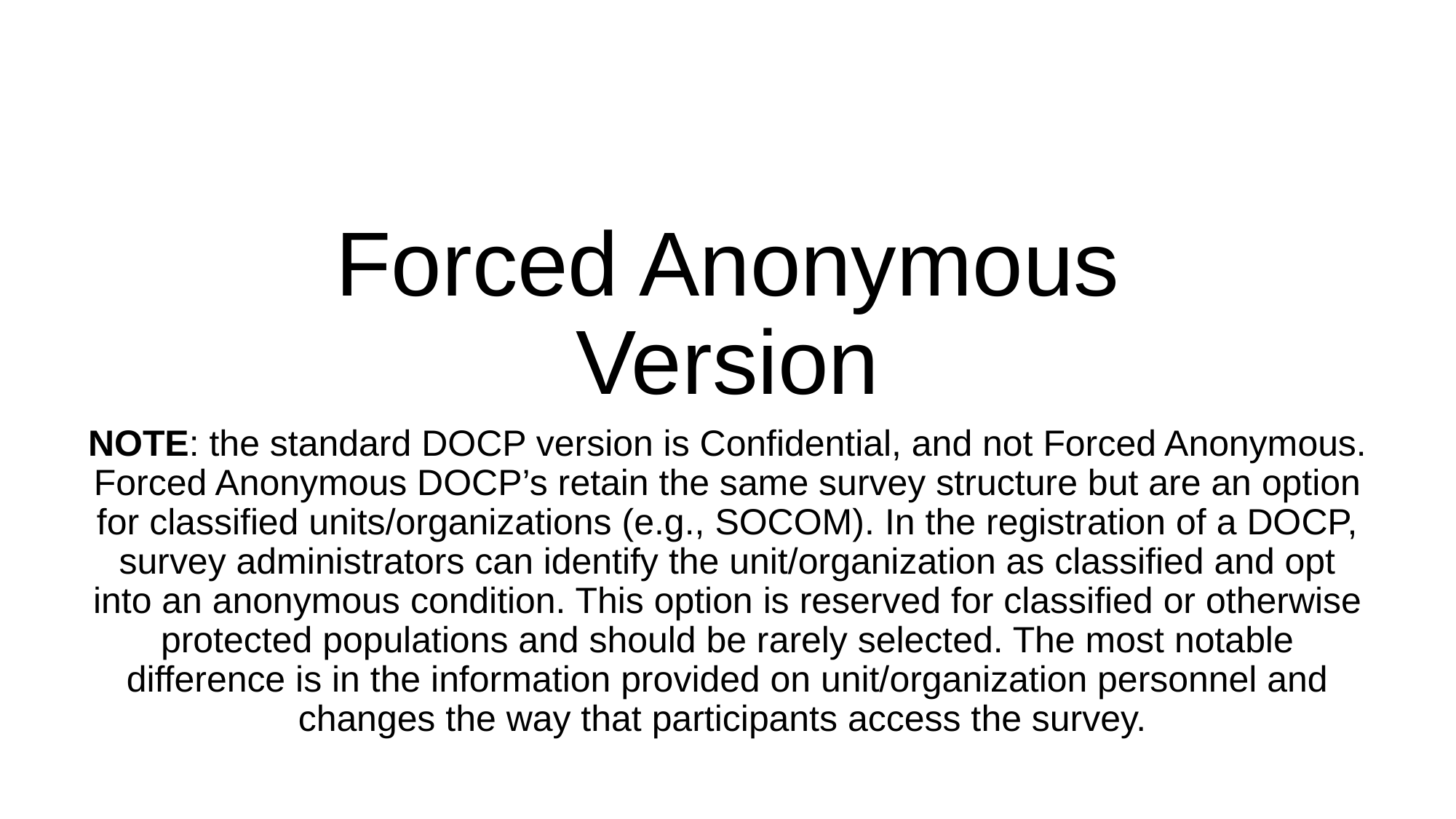

# Forced Anonymous Version
NOTE: the standard DOCP version is Confidential, and not Forced Anonymous. Forced Anonymous DOCP’s retain the same survey structure but are an option for classified units/organizations (e.g., SOCOM). In the registration of a DOCP, survey administrators can identify the unit/organization as classified and opt into an anonymous condition. This option is reserved for classified or otherwise protected populations and should be rarely selected. The most notable difference is in the information provided on unit/organization personnel and changes the way that participants access the survey.